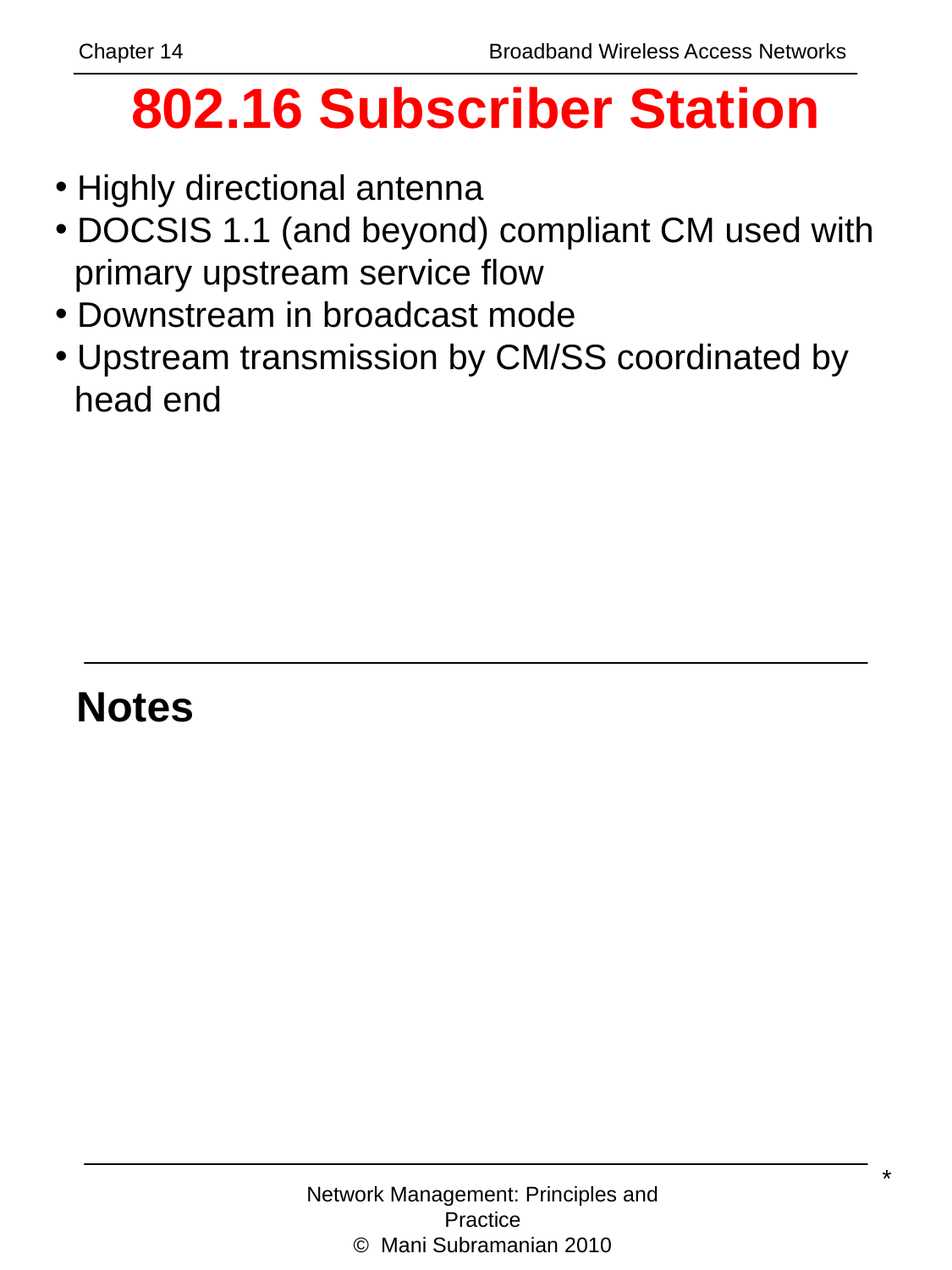

Chapter 14		         Broadband Wireless Access Networks
# 802.16 Subscriber Station
 Highly directional antenna
 DOCSIS 1.1 (and beyond) compliant CM used with
  primary upstream service flow
 Downstream in broadcast mode
 Upstream transmission by CM/SS coordinated by
  head end
Notes
*
Network Management: Principles and Practice
©  Mani Subramanian 2010